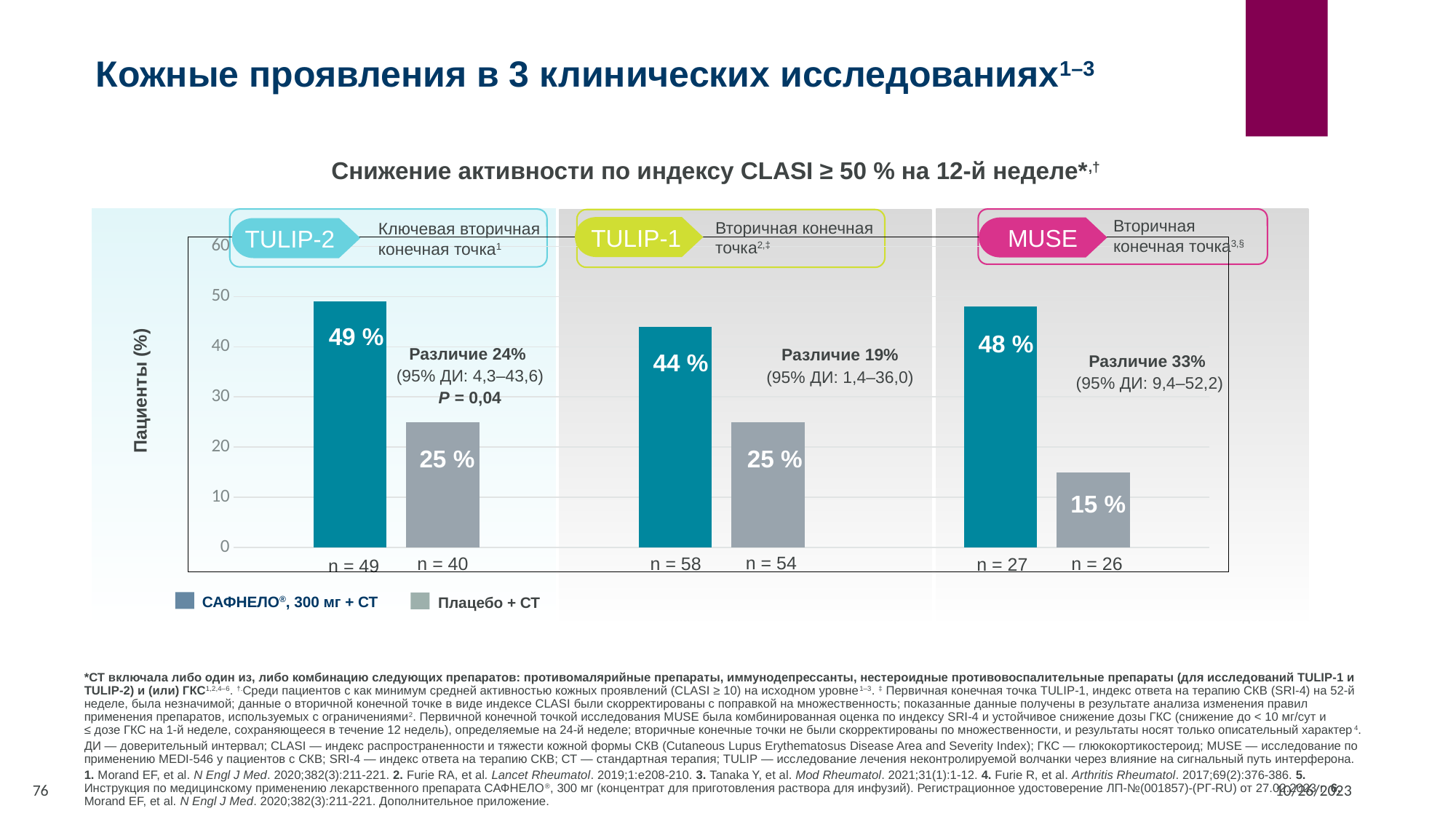

Кожные проявления в 3 клинических исследованиях1–3
Снижение активности по индексу CLASI ≥ 50 % на 12-й неделе*,†

Вторичная
конечная точка3,§
Вторичная конечная точка2,‡
Ключевая вторичная конечная точка1

TULIP-1

TULIP-2

MUSE

### Chart

| Category | Серия 1 | Серия 2 |
|---|---|---|
| Категория 1 | 49.0 | 25.0 |
| Категория 2 | 44.0 | 25.0 |
| Категория 3 | 48.0 | 15.0 |
49 %
48 %
Различие 19%
(95% ДИ: 1,4–36,0)
Различие 33%
(95% ДИ: 9,4–52,2)
44 %
Различие 24%
(95% ДИ: 4,3–43,6)
P = 0,04
Пациенты (%)
25 %
25 %
25 %
15 %
n = 54
n = 40
n = 26
n = 58
n = 27
n = 49
САФНЕЛО®, 300 мг + СТ
Плацебо + СТ

*СТ включала либо один из, либо комбинацию следующих препаратов: противомалярийные препараты, иммунодепрессанты, нестероидные противовоспалительные препараты (для исследований TULIP-1 и TULIP-2) и (или) ГКС1,2,4–6. †.Среди пациентов с как минимум средней активностью кожных проявлений (CLASI ≥ 10) на исходном уровне1–3. ‡ Первичная конечная точка TULIP-1, индекс ответа на терапию СКВ (SRI-4) на 52-й неделе, была незначимой; данные о вторичной конечной точке в виде индексе CLASI были скорректированы с поправкой на множественность; показанные данные получены в результате анализа изменения правил применения препаратов, используемых с ограничениями2. Первичной конечной точкой исследования MUSE была комбинированная оценка по индексу SRI-4 и устойчивое снижение дозы ГКС (снижение до < 10 мг/сут и ≤ дозе ГКС на 1-й неделе, сохраняющееся в течение 12 недель), определяемые на 24-й неделе; вторичные конечные точки не были скорректированы по множественности, и результаты носят только описательный характер4.
ДИ — доверительный интервал; CLASI — индекс распространенности и тяжести кожной формы СКВ (Cutaneous Lupus Erythematosus Disease Area and Severity Index); ГКС — глюкокортикостероид; MUSE — исследование по применению MEDI-546 у пациентов с СКВ; SRI-4 — индекс ответа на терапию СКВ; СТ — стандартная терапия; TULIP — исследование лечения неконтролируемой волчанки через влияние на сигнальный путь интерферона.
1. Morand EF, et al. N Engl J Med. 2020;382(3):211-221. 2. Furie RA, et al. Lancet Rheumatol. 2019;1:e208-210. 3. Tanaka Y, et al. Mod Rheumatol. 2021;31(1):1-12. 4. Furie R, et al. Arthritis Rheumatol. 2017;69(2):376-386. 5. Инструкция по медицинскому применению лекарственного препарата САФНЕЛО®, 300 мг (концентрат для приготовления раствора для инфузий). Регистрационное удостоверение ЛП-№(001857)-(РГ-RU) от 27.02.2023 г. 6. Morand EF, et al. N Engl J Med. 2020;382(3):211-221. Дополнительное приложение.
76
10/26/2023